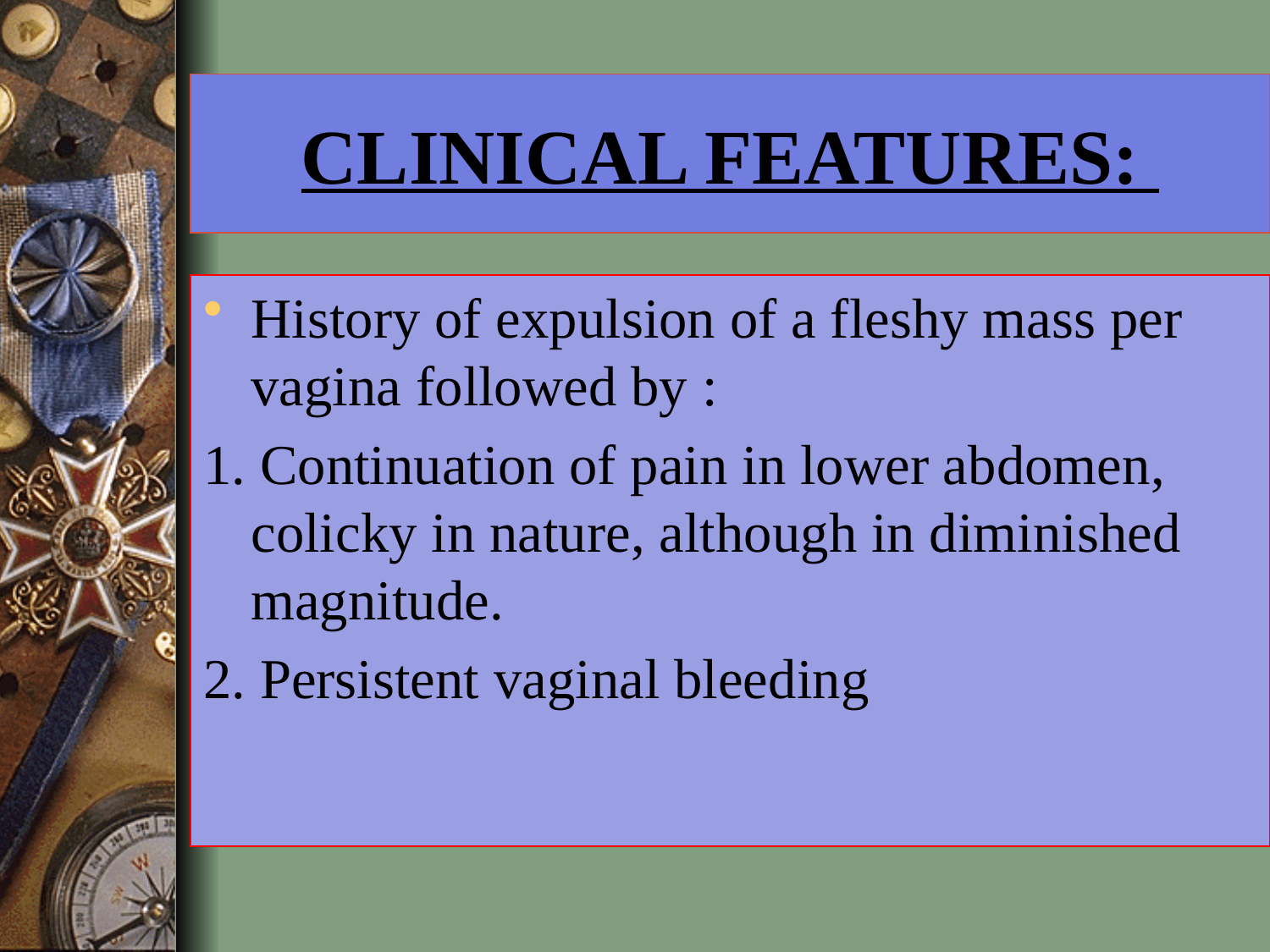

# CLINICAL FEATURES:
History of expulsion of a fleshy mass per vagina followed by :
1. Continuation of pain in lower abdomen, colicky in nature, although in diminished magnitude.
2. Persistent vaginal bleeding